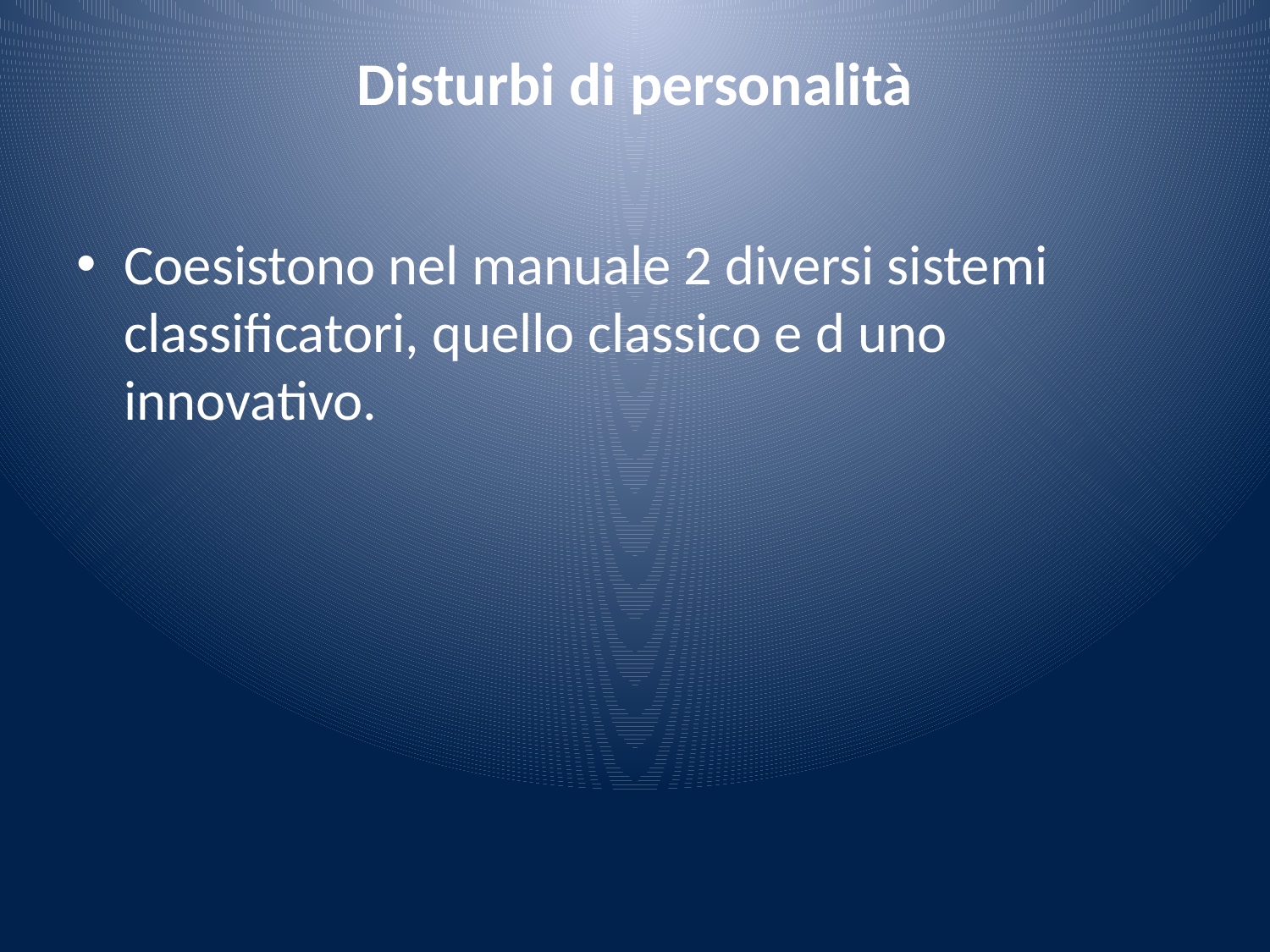

# Disturbi di personalità
Coesistono nel manuale 2 diversi sistemi classificatori, quello classico e d uno innovativo.